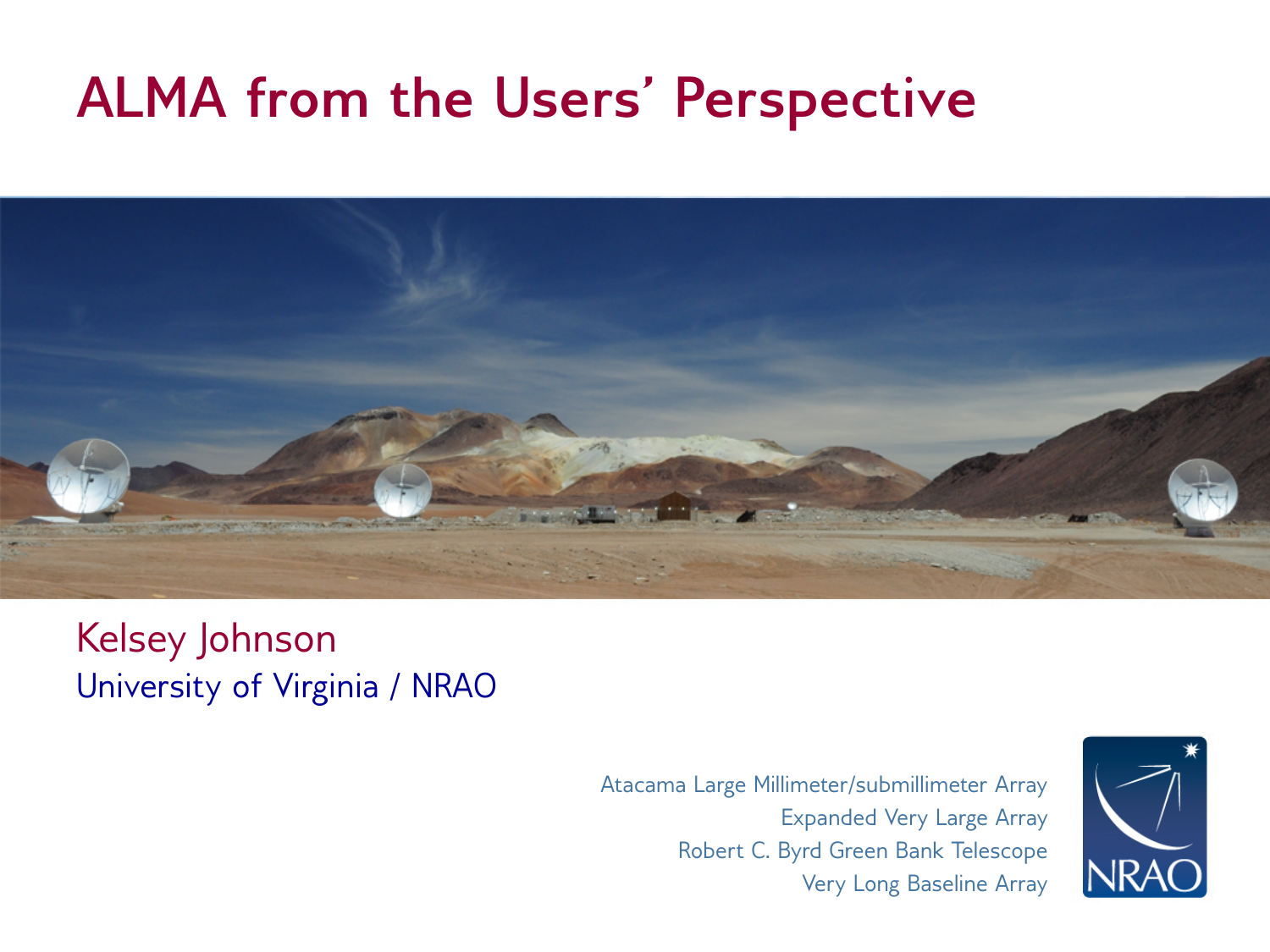

# ALMA from the Users’ Perspective
Kelsey Johnson
University of Virginia / NRAO